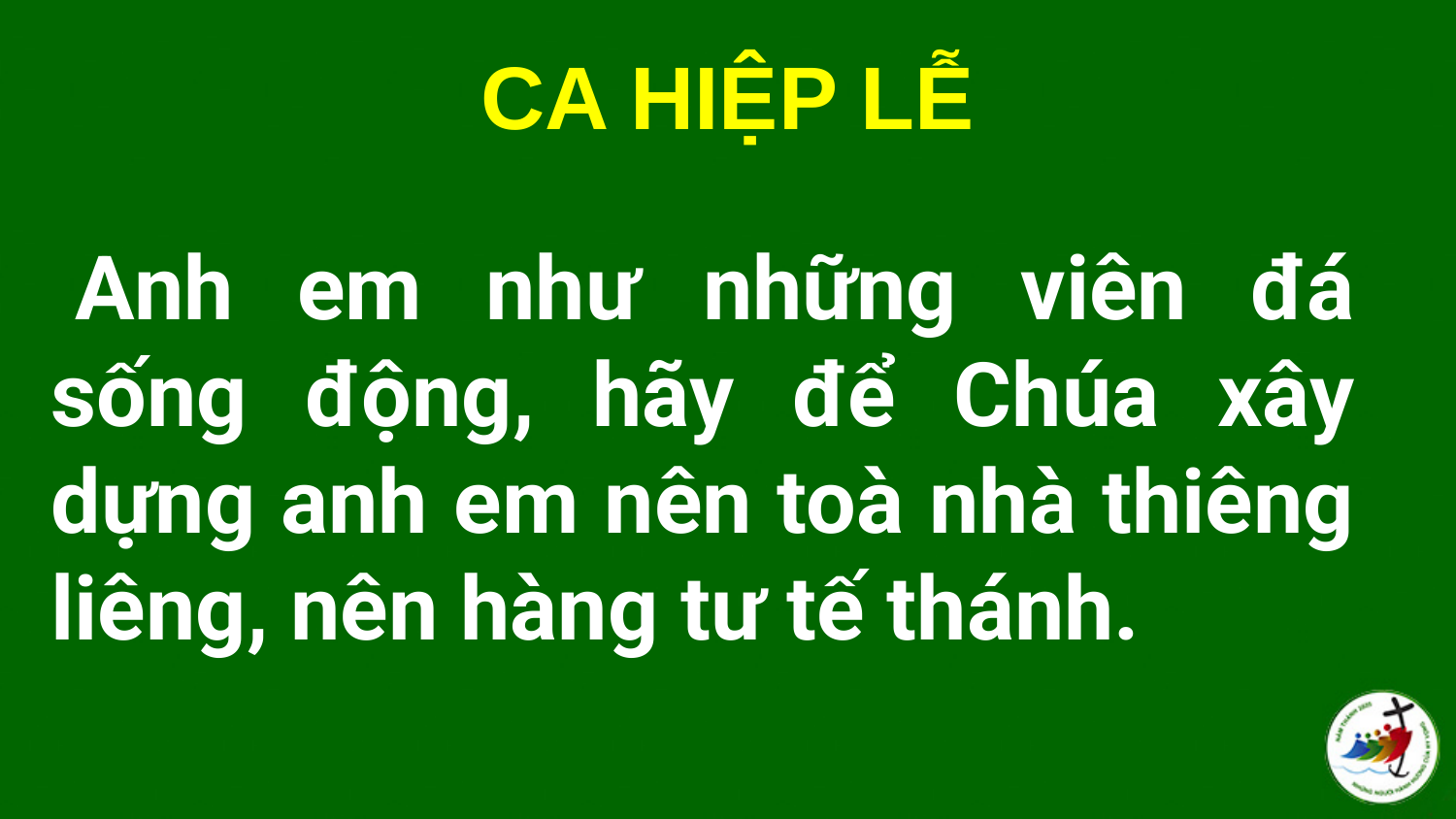

CA HIỆP LỄ
# Anh em như những viên đá sống động, hãy để Chúa xây dựng anh em nên toà nhà thiêng liêng, nên hàng tư tế thánh.